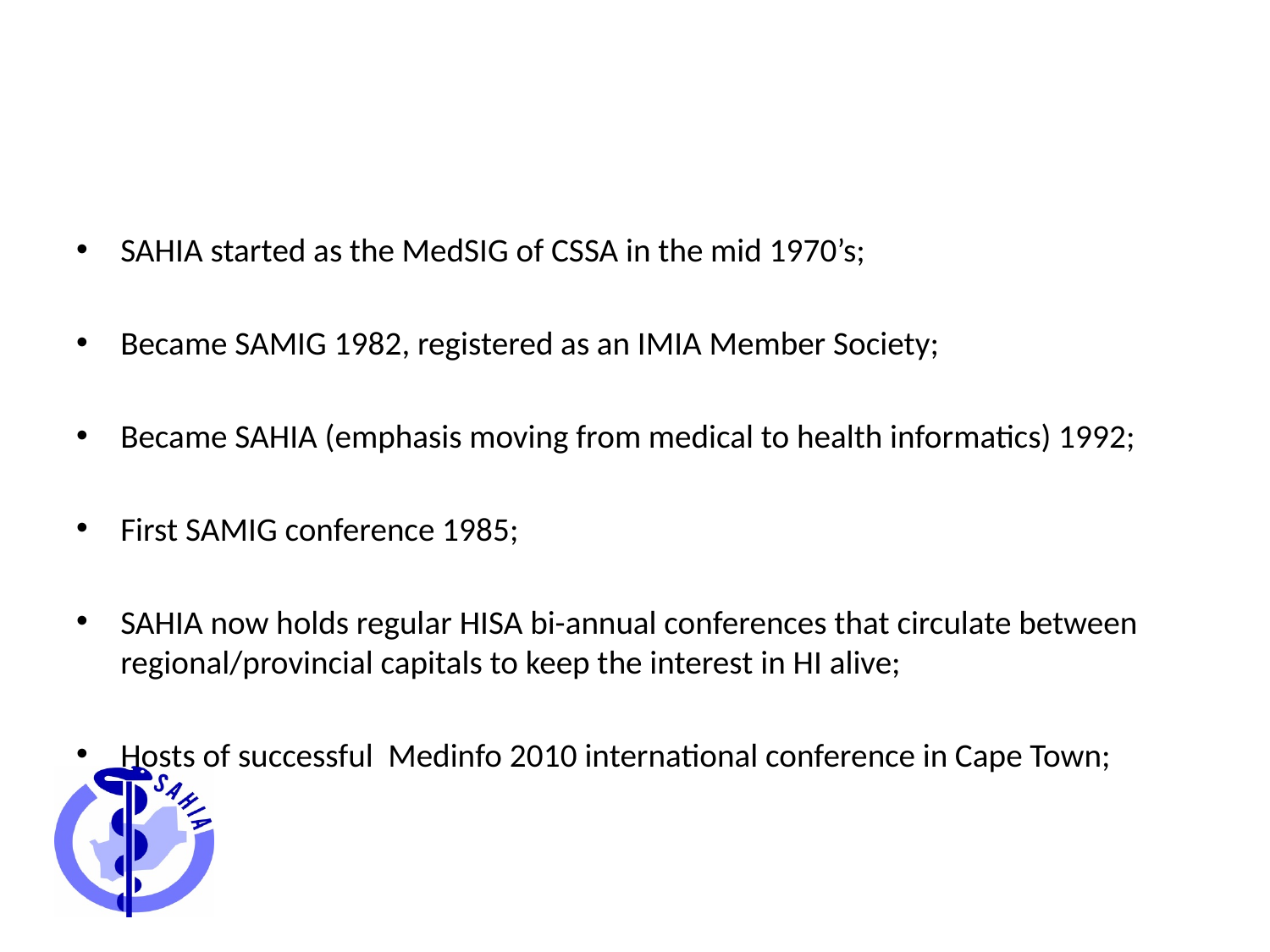

#
SAHIA started as the MedSIG of CSSA in the mid 1970’s;

Became SAMIG 1982, registered as an IMIA Member Society;

Became SAHIA (emphasis moving from medical to health informatics) 1992;

First SAMIG conference 1985;

SAHIA now holds regular HISA bi-annual conferences that circulate between  regional/provincial capitals to keep the interest in HI alive;

Hosts of successful  Medinfo 2010 international conference in Cape Town;